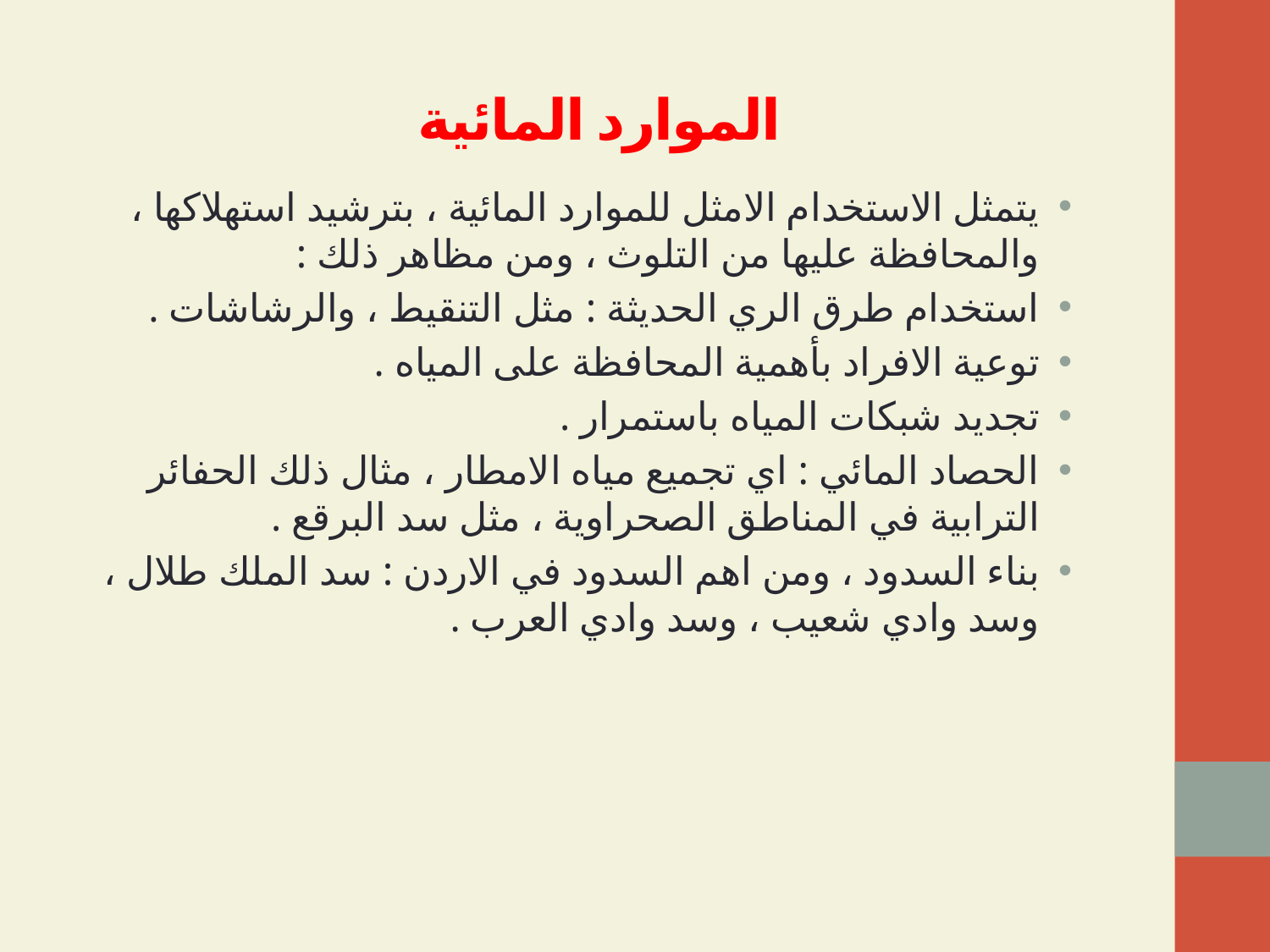

# الموارد المائية
يتمثل الاستخدام الامثل للموارد المائية ، بترشيد استهلاكها ، والمحافظة عليها من التلوث ، ومن مظاهر ذلك :
استخدام طرق الري الحديثة : مثل التنقيط ، والرشاشات .
توعية الافراد بأهمية المحافظة على المياه .
تجديد شبكات المياه باستمرار .
الحصاد المائي : اي تجميع مياه الامطار ، مثال ذلك الحفائر الترابية في المناطق الصحراوية ، مثل سد البرقع .
بناء السدود ، ومن اهم السدود في الاردن : سد الملك طلال ، وسد وادي شعيب ، وسد وادي العرب .